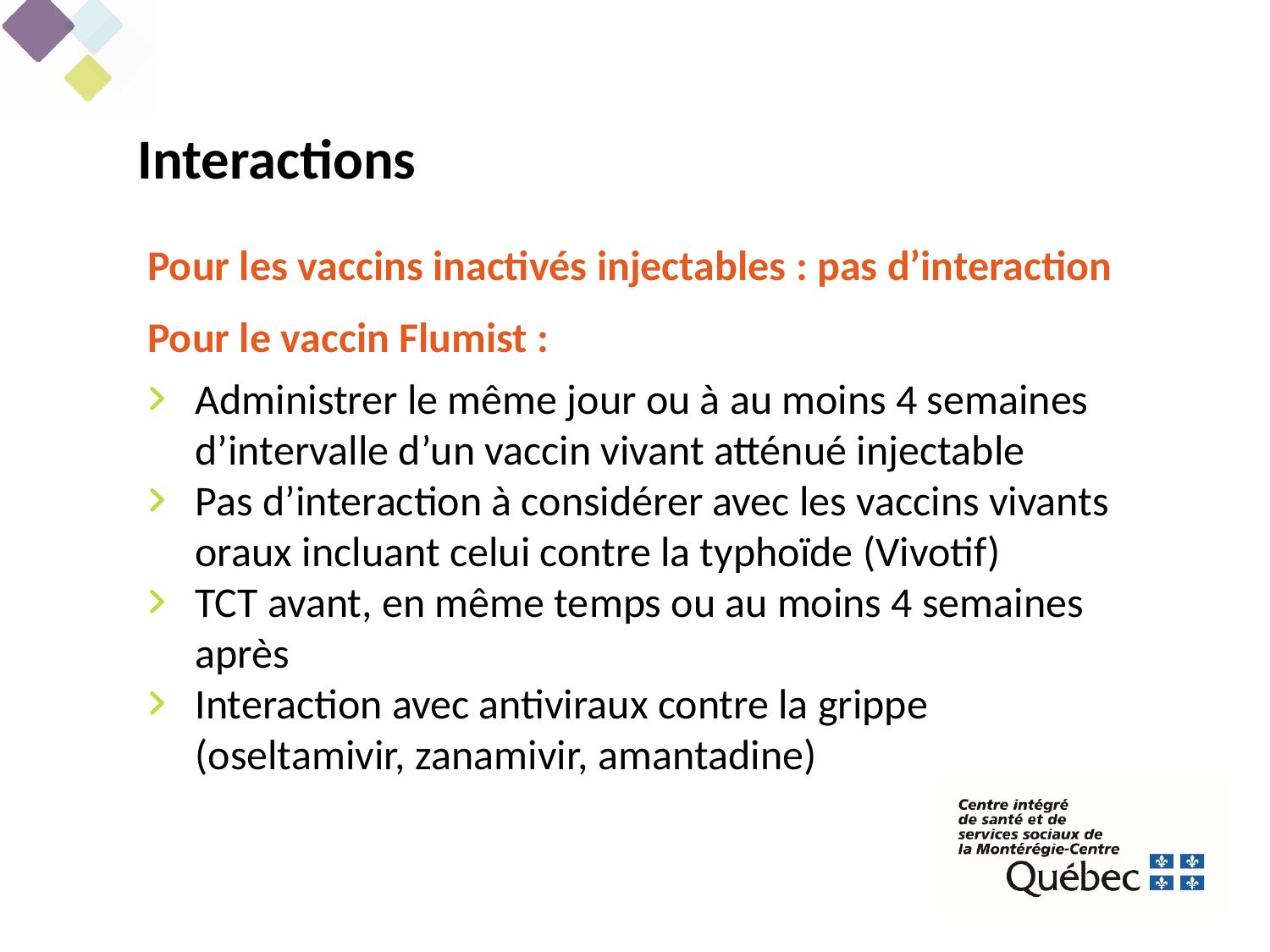

Interactions
Pour les vaccins inactivés injectables : pas d’interaction
Pour le vaccin Flumist :
Administrer le même jour ou à au moins 4 semaines d’intervalle d’un vaccin vivant atténué injectable
Pas d’interaction à considérer avec les vaccins vivants oraux incluant celui contre la typhoïde (Vivotif)
TCT avant, en même temps ou au moins 4 semaines après
Interaction avec antiviraux contre la grippe (oseltamivir, zanamivir, amantadine)